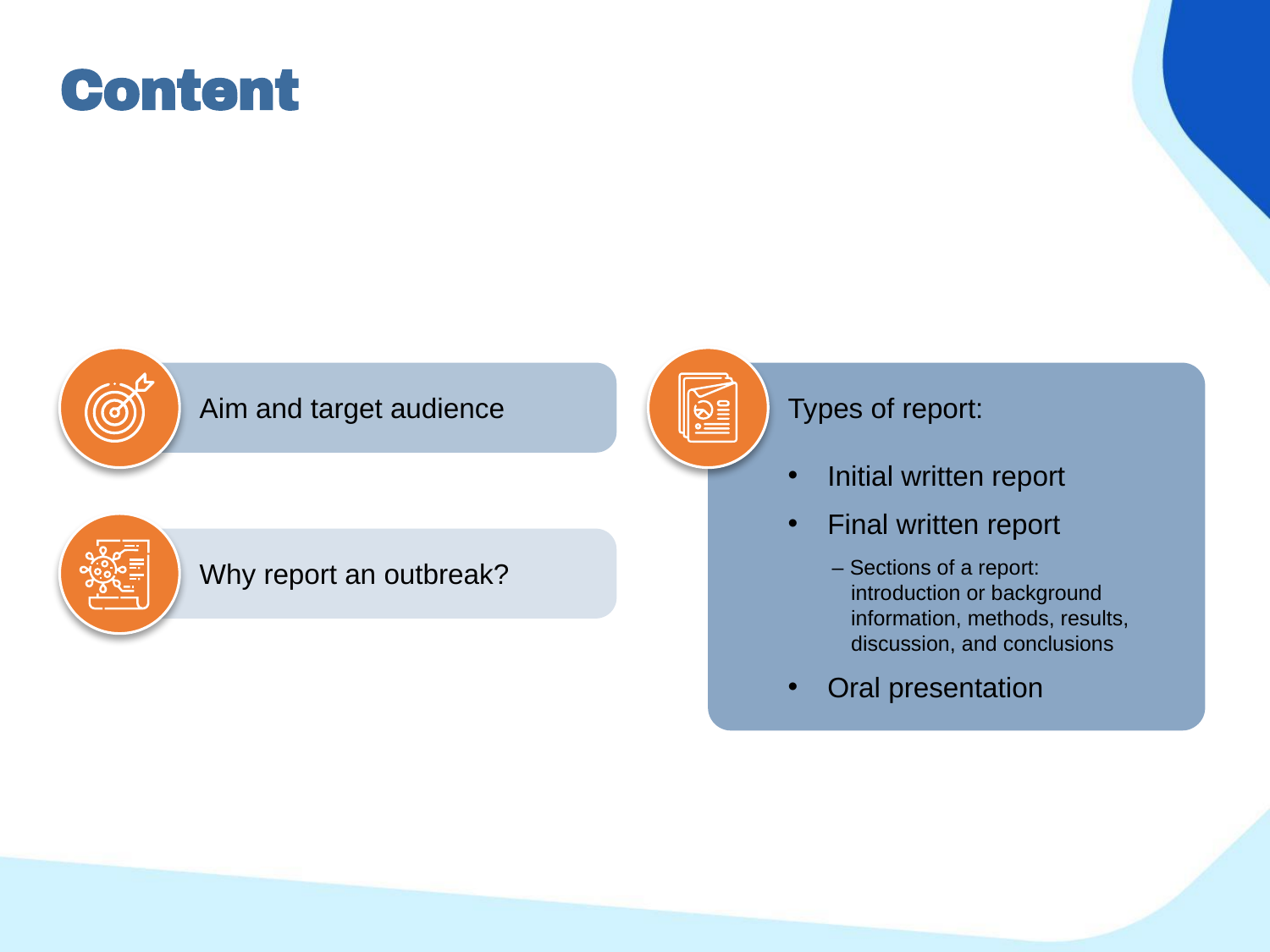

Content

Types of report:

Initial written report
Final written report
– Sections of a report: introduction or background information, methods, results, discussion, and conclusions
Oral presentation
Aim and target audience

Why report an outbreak?